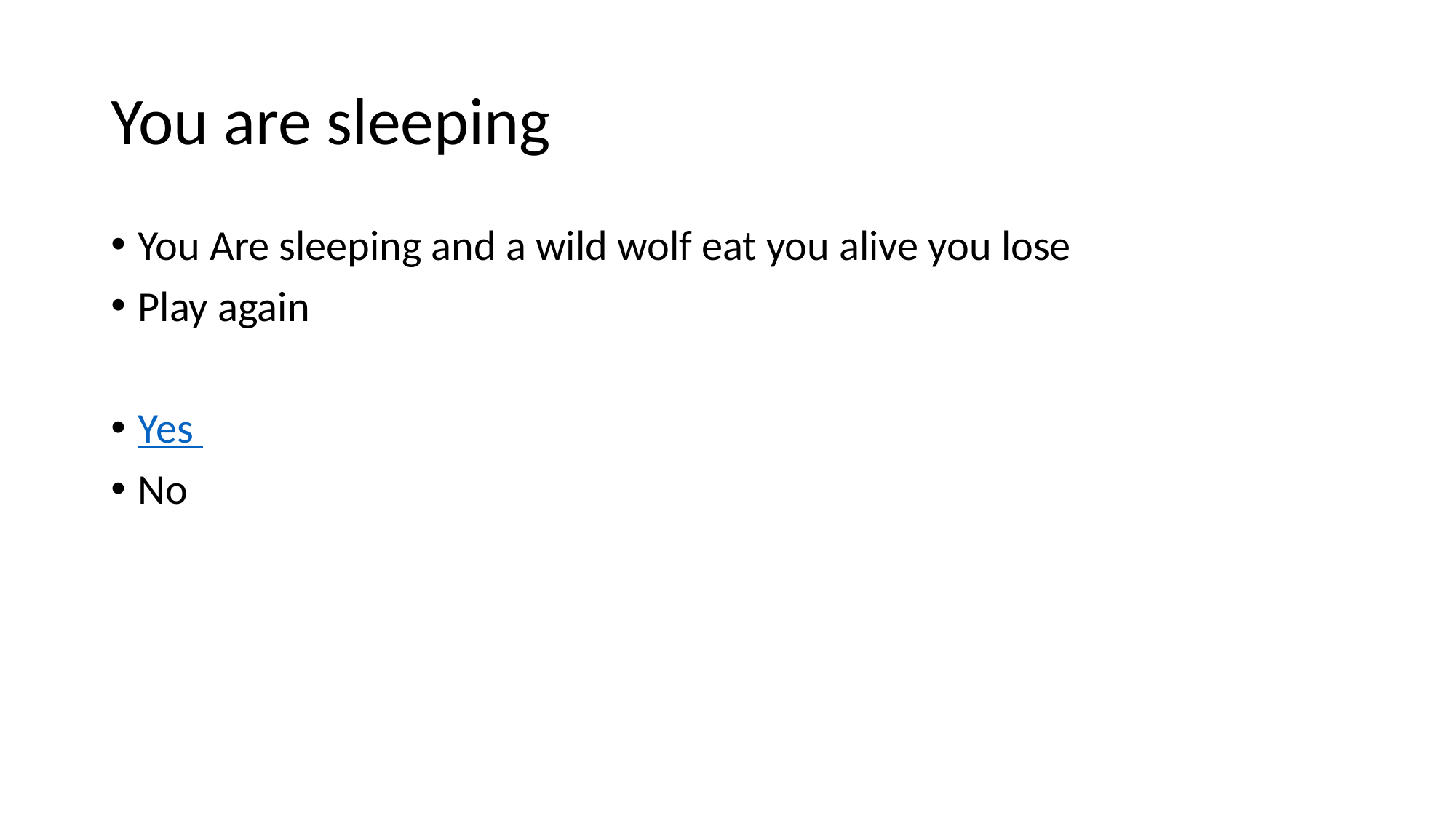

# You are sleeping
You Are sleeping and a wild wolf eat you alive you lose
Play again

Yes
No